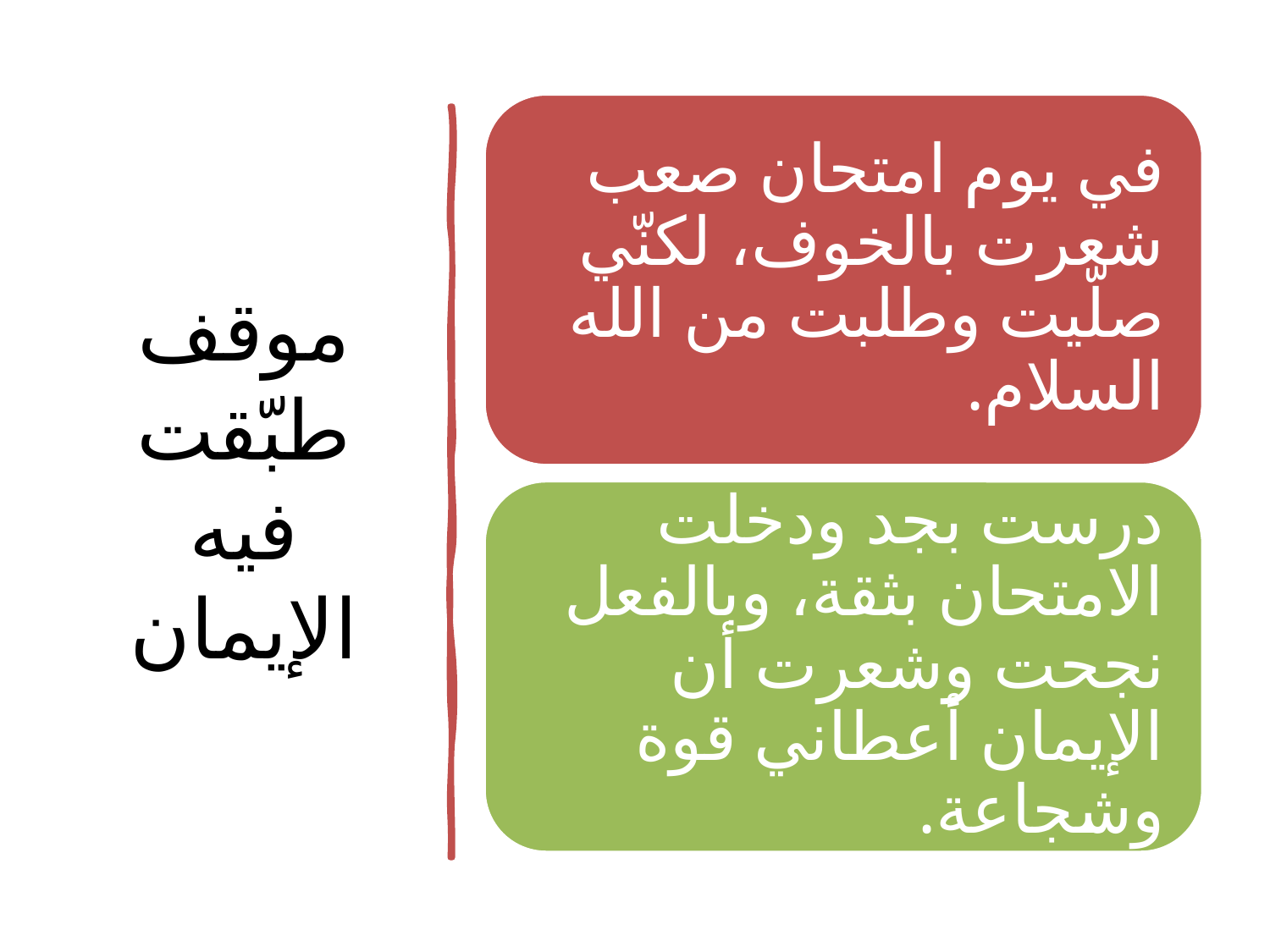

# موقف طبّقت فيه الإيمان
في يوم امتحان صعب شعرت بالخوف، لكنّي صلّيت وطلبت من الله السلام.
درست بجد ودخلت الامتحان بثقة، وبالفعل نجحت وشعرت أن الإيمان أعطاني قوة وشجاعة.